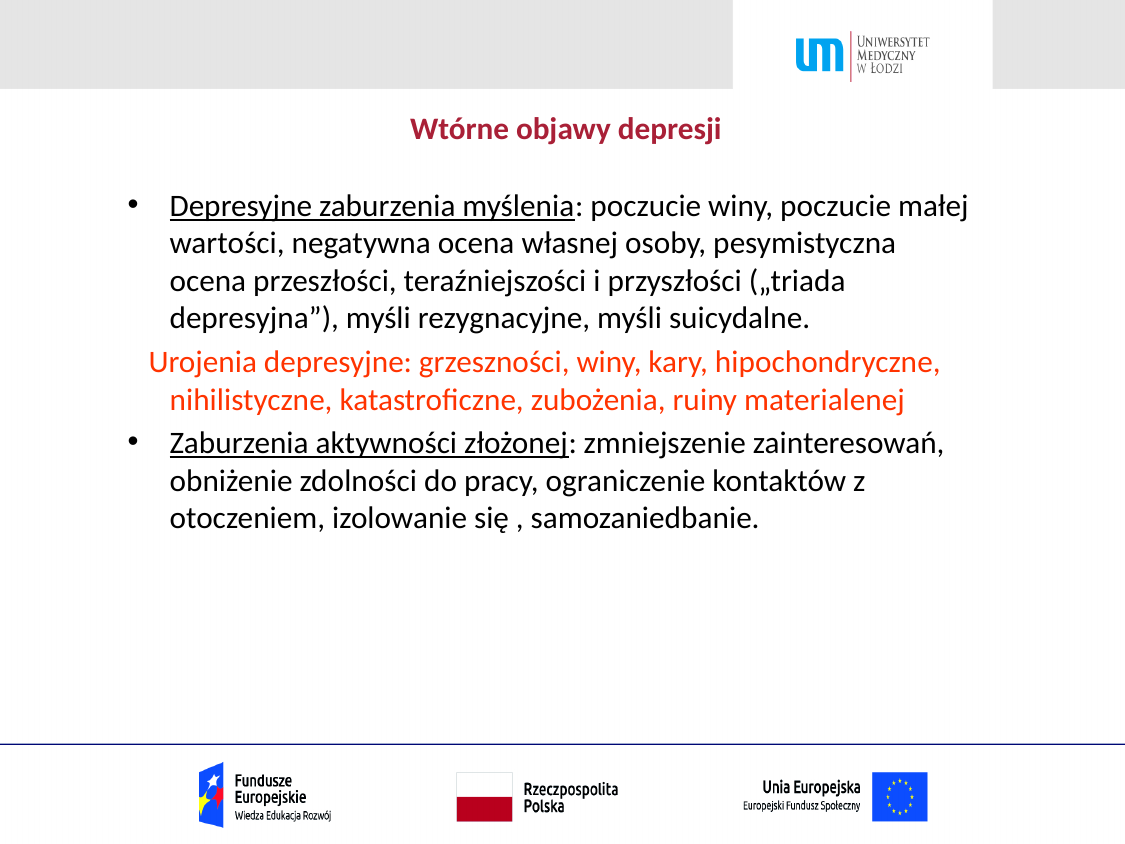

# Wtórne objawy depresji
Depresyjne zaburzenia myślenia: poczucie winy, poczucie małej wartości, negatywna ocena własnej osoby, pesymistyczna ocena przeszłości, teraźniejszości i przyszłości („triada depresyjna”), myśli rezygnacyjne, myśli suicydalne.
   Urojenia depresyjne: grzeszności, winy, kary, hipochondryczne, nihilistyczne, katastroficzne, zubożenia, ruiny materialenej
Zaburzenia aktywności złożonej: zmniejszenie zainteresowań, obniżenie zdolności do pracy, ograniczenie kontaktów z otoczeniem, izolowanie się , samozaniedbanie.